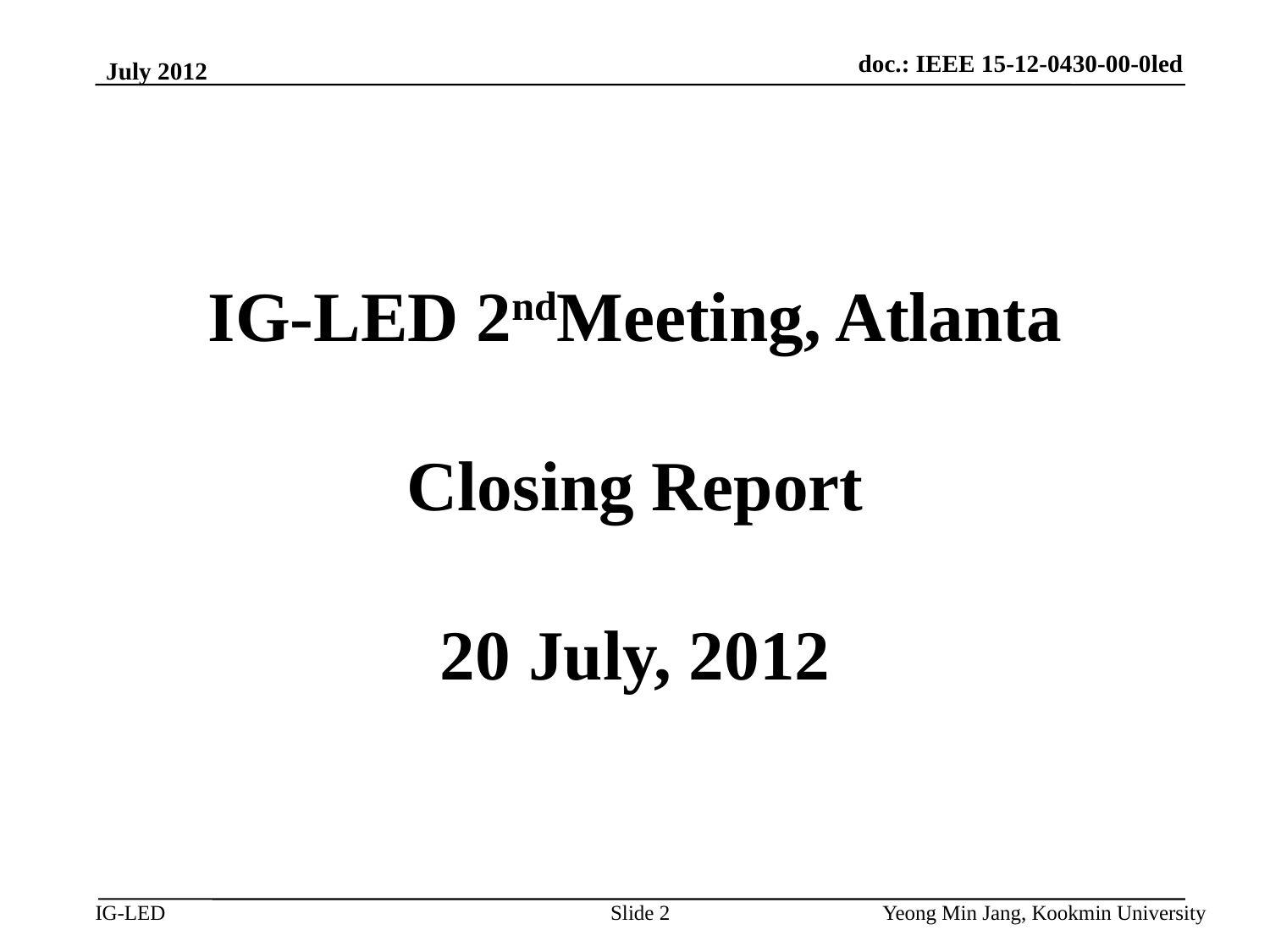

doc.: IEEE 15-12-0430-00-0led

July 2012
IG-LED 2ndMeeting, Atlanta

Closing Report
20 July, 2012
Slide 2
Yeong Min Jang, Kookmin University